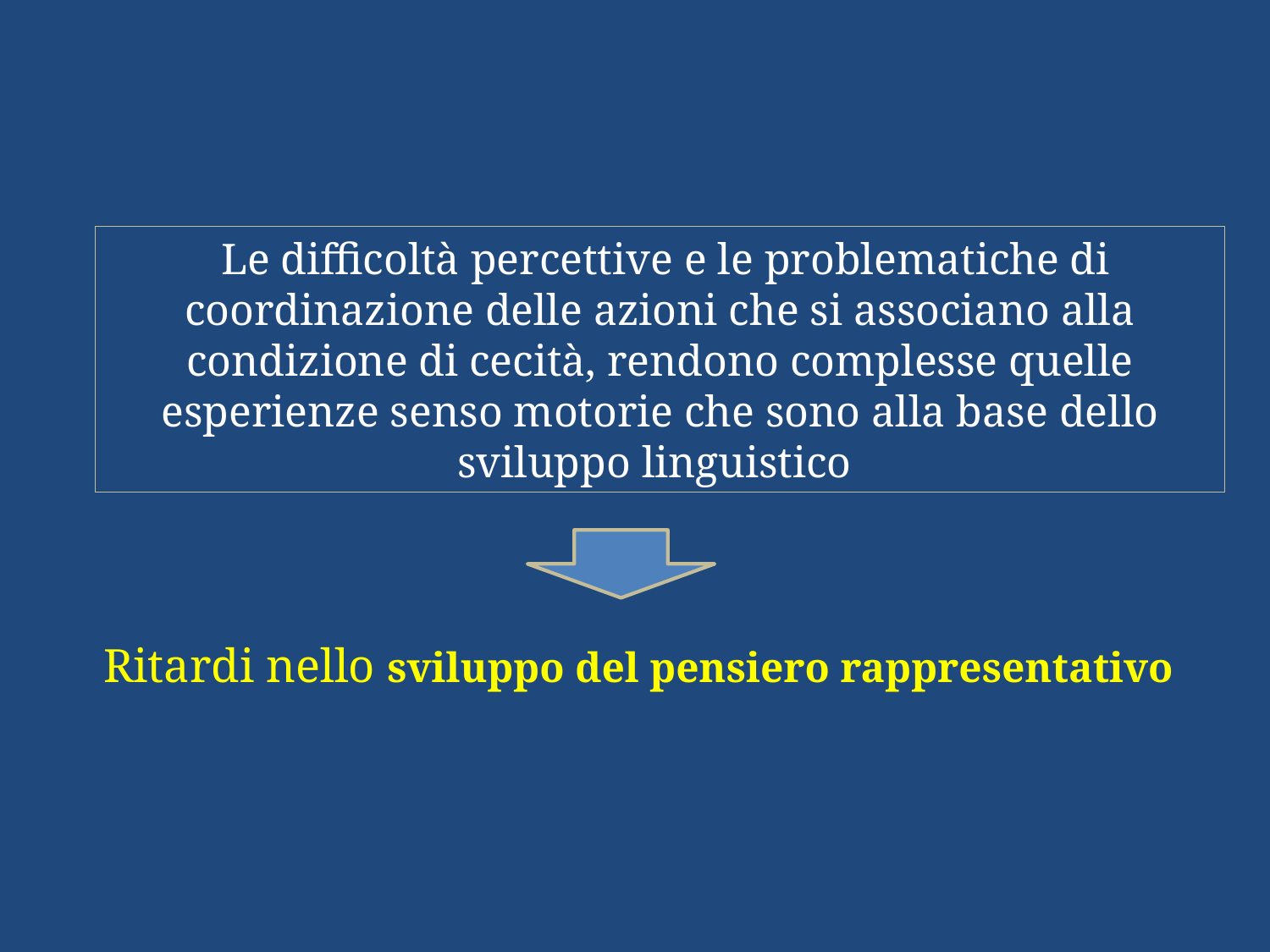

Le difficoltà percettive e le problematiche di coordinazione delle azioni che si associano alla condizione di cecità, rendono complesse quelle esperienze senso motorie che sono alla base dello sviluppo linguistico

Ritardi nello sviluppo del pensiero rappresentativo